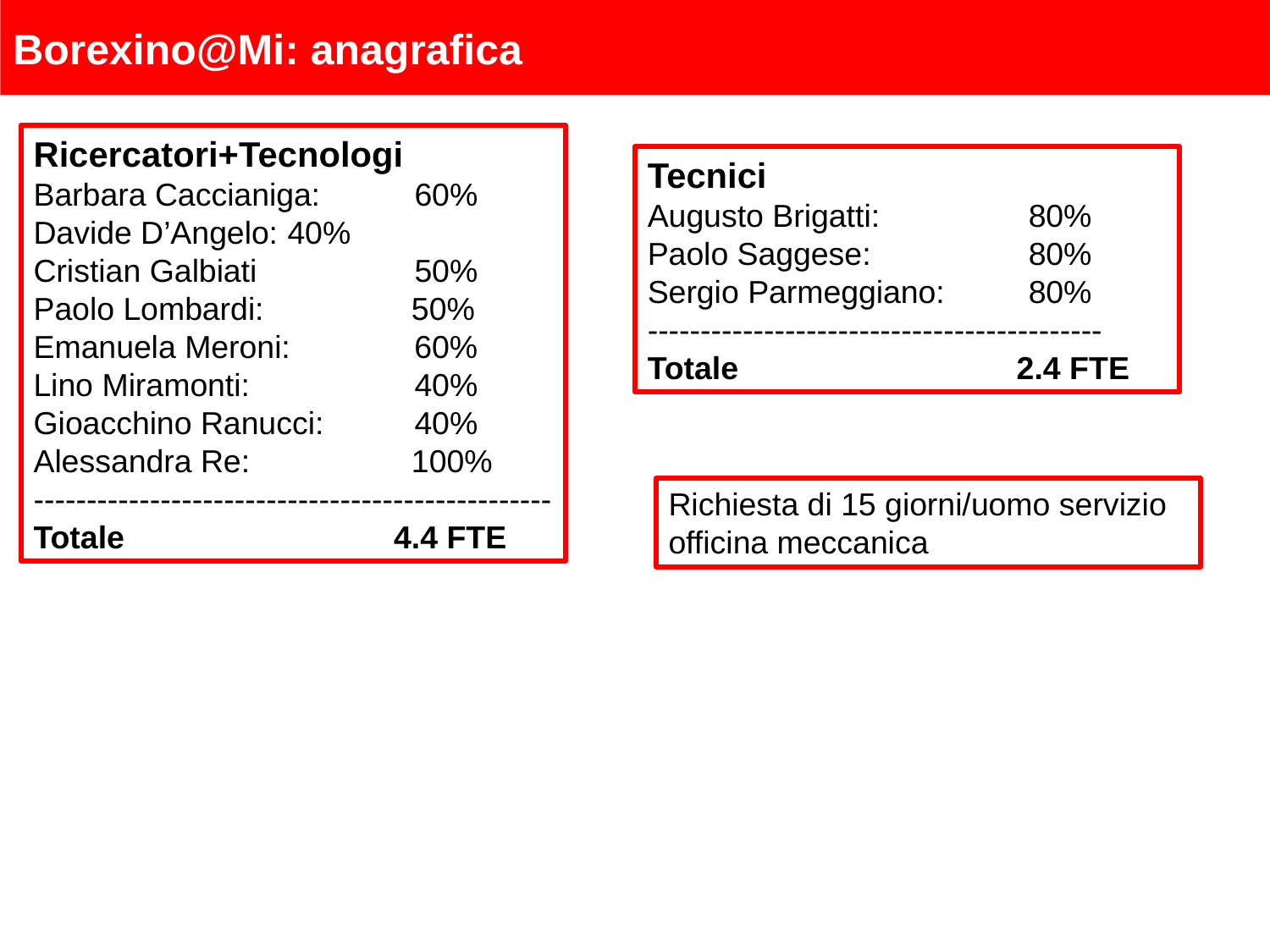

Borexino@Mi: anagrafica
Ricercatori+Tecnologi
Barbara Caccianiga: 	60%
Davide D’Angelo: 	40%
Cristian Galbiati		50%
Paolo Lombardi:	              50%
Emanuela Meroni:              60%
Lino Miramonti: 		40%
Gioacchino Ranucci:	40%
Alessandra Re: 	              100%
-------------------------------------------------
Totale 		            4.4 FTE
Tecnici
Augusto Brigatti:		80%
Paolo Saggese:		80%
Sergio Parmeggiano: 	80%
-------------------------------------------
Totale		             2.4 FTE

Richiesta di 15 giorni/uomo servizio officina meccanica